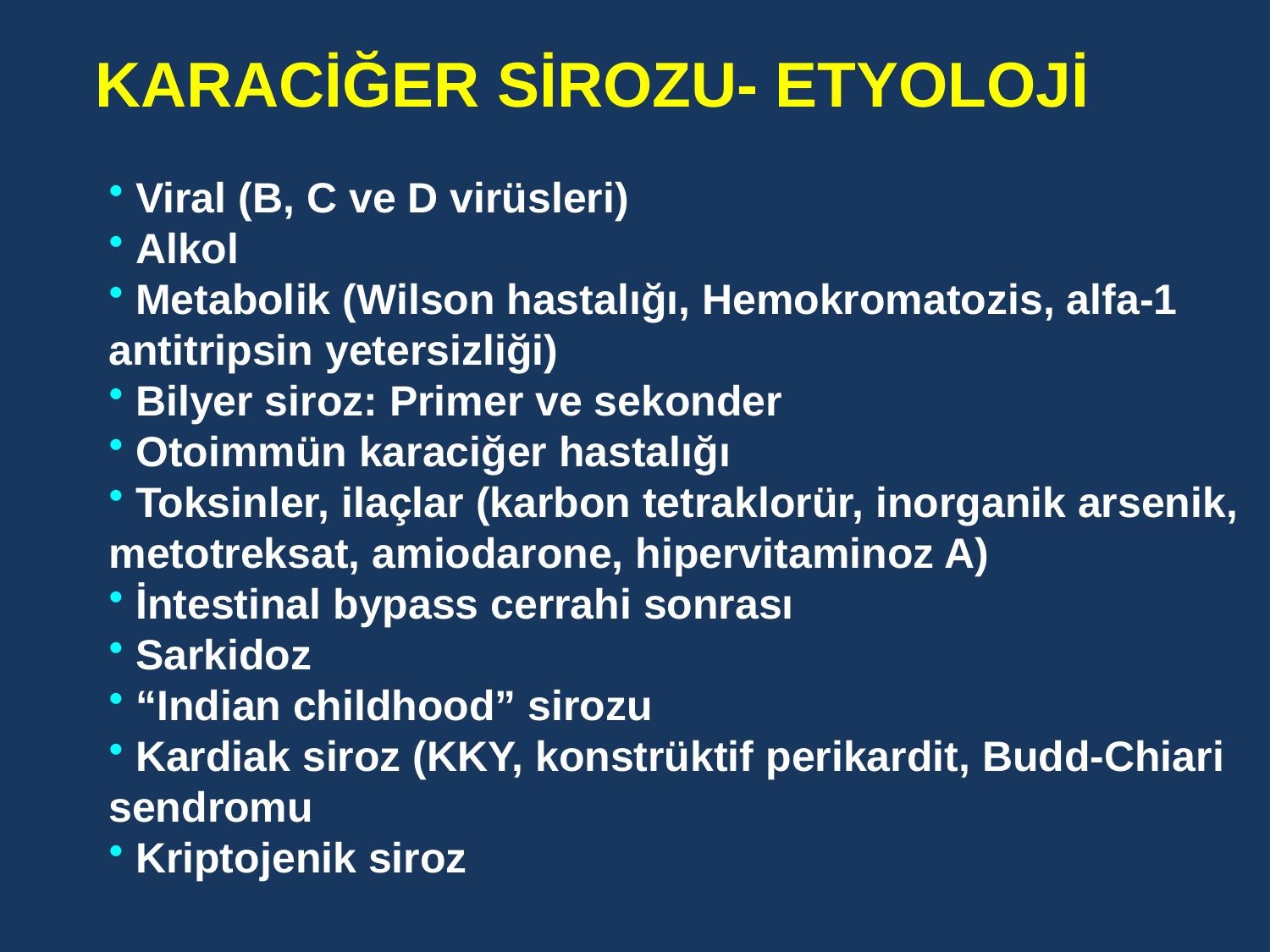

KARACİĞER SİROZU- ETYOLOJİ
 Viral (B, C ve D virüsleri)
 Alkol
 Metabolik (Wilson hastalığı, Hemokromatozis, alfa-1
antitripsin yetersizliği)
 Bilyer siroz: Primer ve sekonder
 Otoimmün karaciğer hastalığı
 Toksinler, ilaçlar (karbon tetraklorür, inorganik arsenik,
metotreksat, amiodarone, hipervitaminoz A)
 İntestinal bypass cerrahi sonrası
 Sarkidoz
 “Indian childhood” sirozu
 Kardiak siroz (KKY, konstrüktif perikardit, Budd-Chiari
sendromu
 Kriptojenik siroz